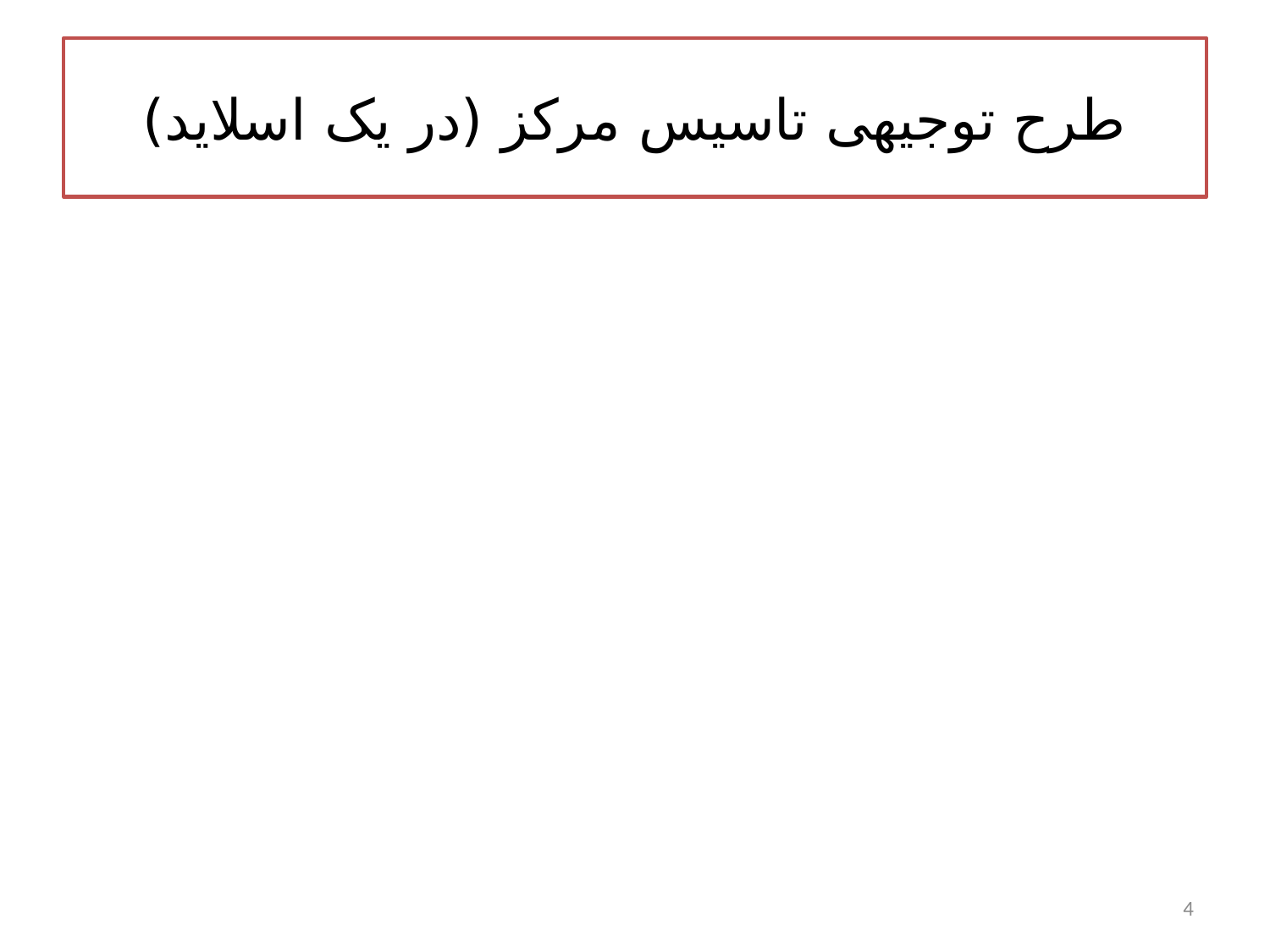

# طرح توجیهی تاسیس مرکز (در یک اسلاید)

4